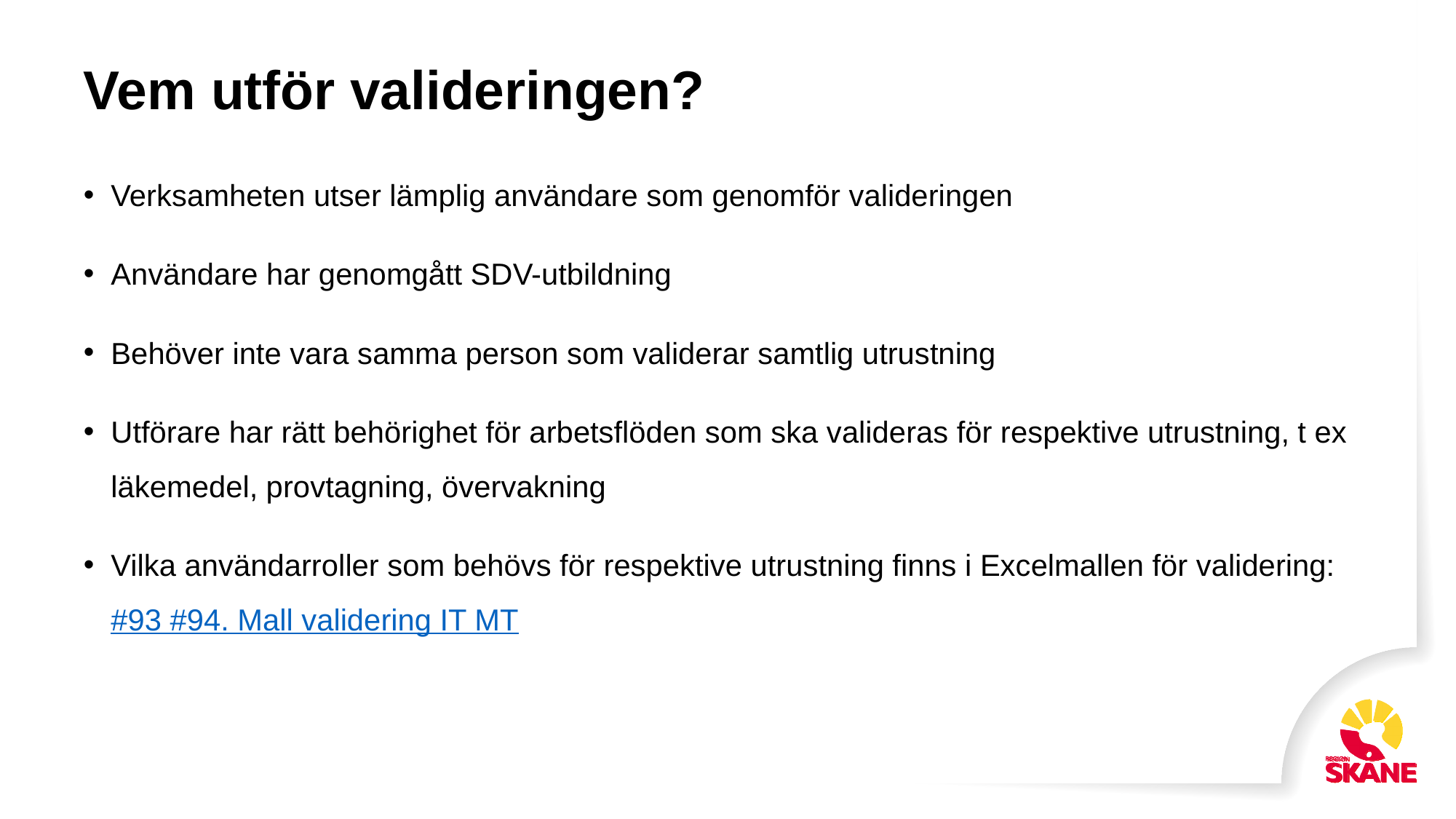

# Vem utför valideringen?
Verksamheten utser lämplig användare som genomför valideringen
Användare har genomgått SDV-utbildning
Behöver inte vara samma person som validerar samtlig utrustning
Utförare har rätt behörighet för arbetsflöden som ska valideras för respektive utrustning, t ex läkemedel, provtagning, övervakning
Vilka användarroller som behövs för respektive utrustning finns i Excelmallen för validering: #93 #94. Mall validering IT MT